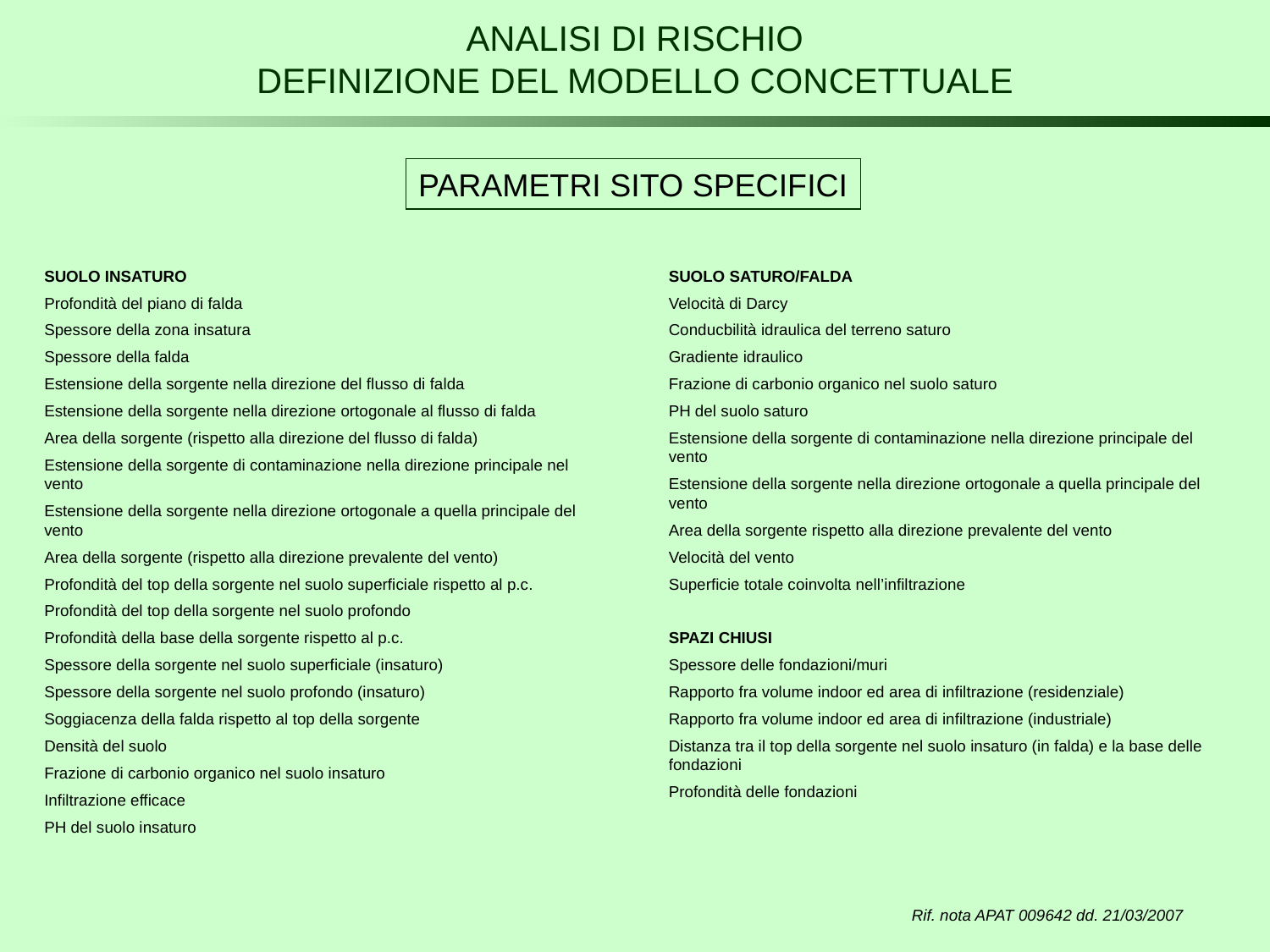

ANALISI DI RISCHIO
DEFINIZIONE DEL MODELLO CONCETTUALE

PARAMETRI SITO SPECIFICI
SUOLO INSATURO
Profondità del piano di falda
Spessore della zona insatura
Spessore della falda
Estensione della sorgente nella direzione del flusso di falda
Estensione della sorgente nella direzione ortogonale al flusso di falda
Area della sorgente (rispetto alla direzione del flusso di falda)
Estensione della sorgente di contaminazione nella direzione principale nel vento
Estensione della sorgente nella direzione ortogonale a quella principale del vento
Area della sorgente (rispetto alla direzione prevalente del vento)
Profondità del top della sorgente nel suolo superficiale rispetto al p.c.
Profondità del top della sorgente nel suolo profondo
Profondità della base della sorgente rispetto al p.c.
Spessore della sorgente nel suolo superficiale (insaturo)
Spessore della sorgente nel suolo profondo (insaturo)
Soggiacenza della falda rispetto al top della sorgente
Densità del suolo
Frazione di carbonio organico nel suolo insaturo
Infiltrazione efficace
PH del suolo insaturo
SUOLO SATURO/FALDA
Velocità di Darcy
Conducbilità idraulica del terreno saturo
Gradiente idraulico
Frazione di carbonio organico nel suolo saturo
PH del suolo saturo
Estensione della sorgente di contaminazione nella direzione principale del vento
Estensione della sorgente nella direzione ortogonale a quella principale del vento
Area della sorgente rispetto alla direzione prevalente del vento
Velocità del vento
Superficie totale coinvolta nell’infiltrazione

SPAZI CHIUSI
Spessore delle fondazioni/muri
Rapporto fra volume indoor ed area di infiltrazione (residenziale)
Rapporto fra volume indoor ed area di infiltrazione (industriale)
Distanza tra il top della sorgente nel suolo insaturo (in falda) e la base delle fondazioni
Profondità delle fondazioni

Rif. nota APAT 009642 dd. 21/03/2007